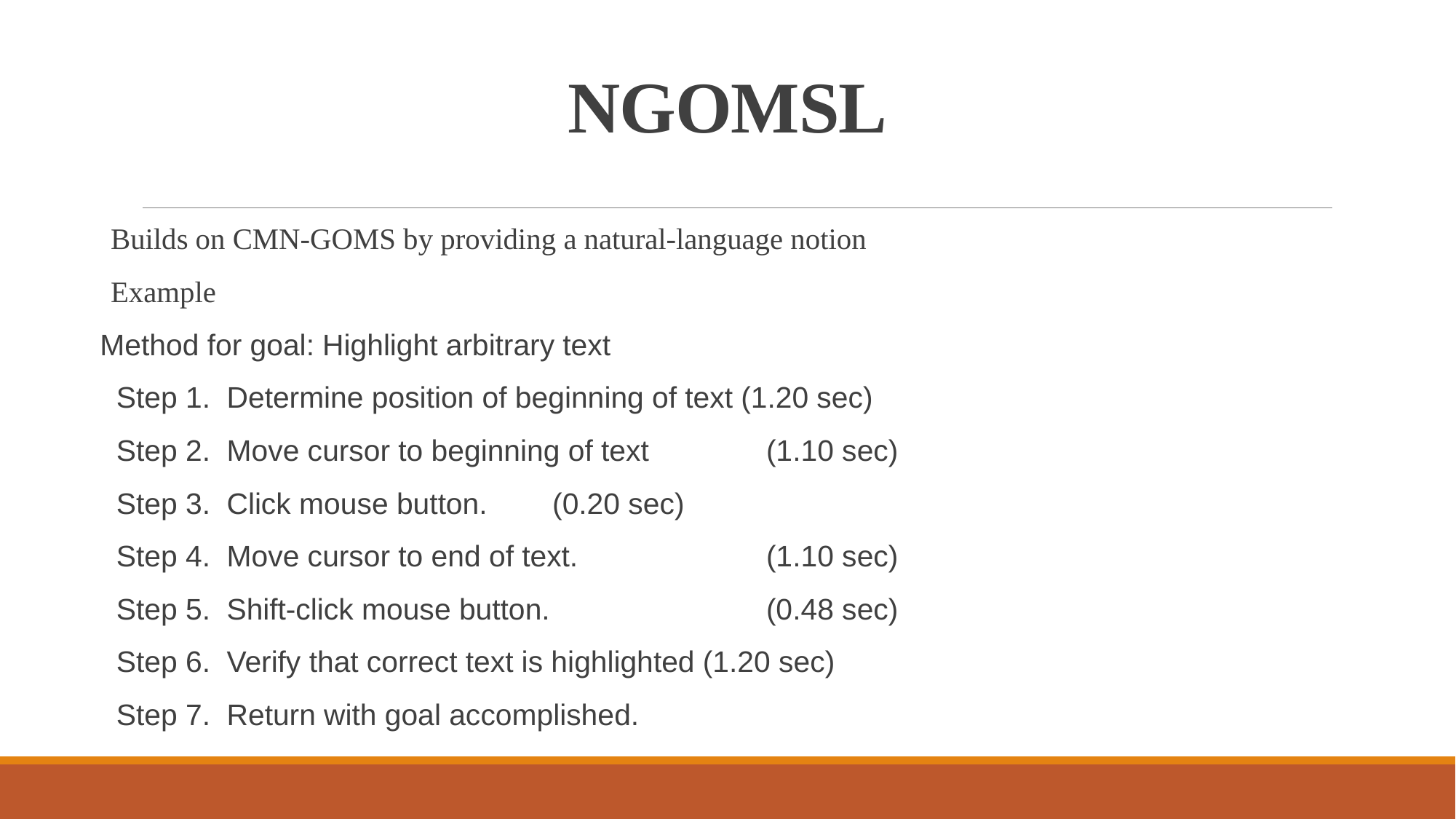

# NGOMSL
Builds on CMN-GOMS by providing a natural-language notion
Example
Method for goal: Highlight arbitrary text
  Step 1.  Determine position of beginning of text (1.20 sec)
  Step 2.  Move cursor to beginning of text	   (1.10 sec)
  Step 3.  Click mouse button.			   (0.20 sec)
  Step 4.  Move cursor to end of text.		   (1.10 sec)
  Step 5.  Shift-click mouse button.		   (0.48 sec)
  Step 6.  Verify that correct text is highlighted (1.20 sec)
  Step 7.  Return with goal accomplished.